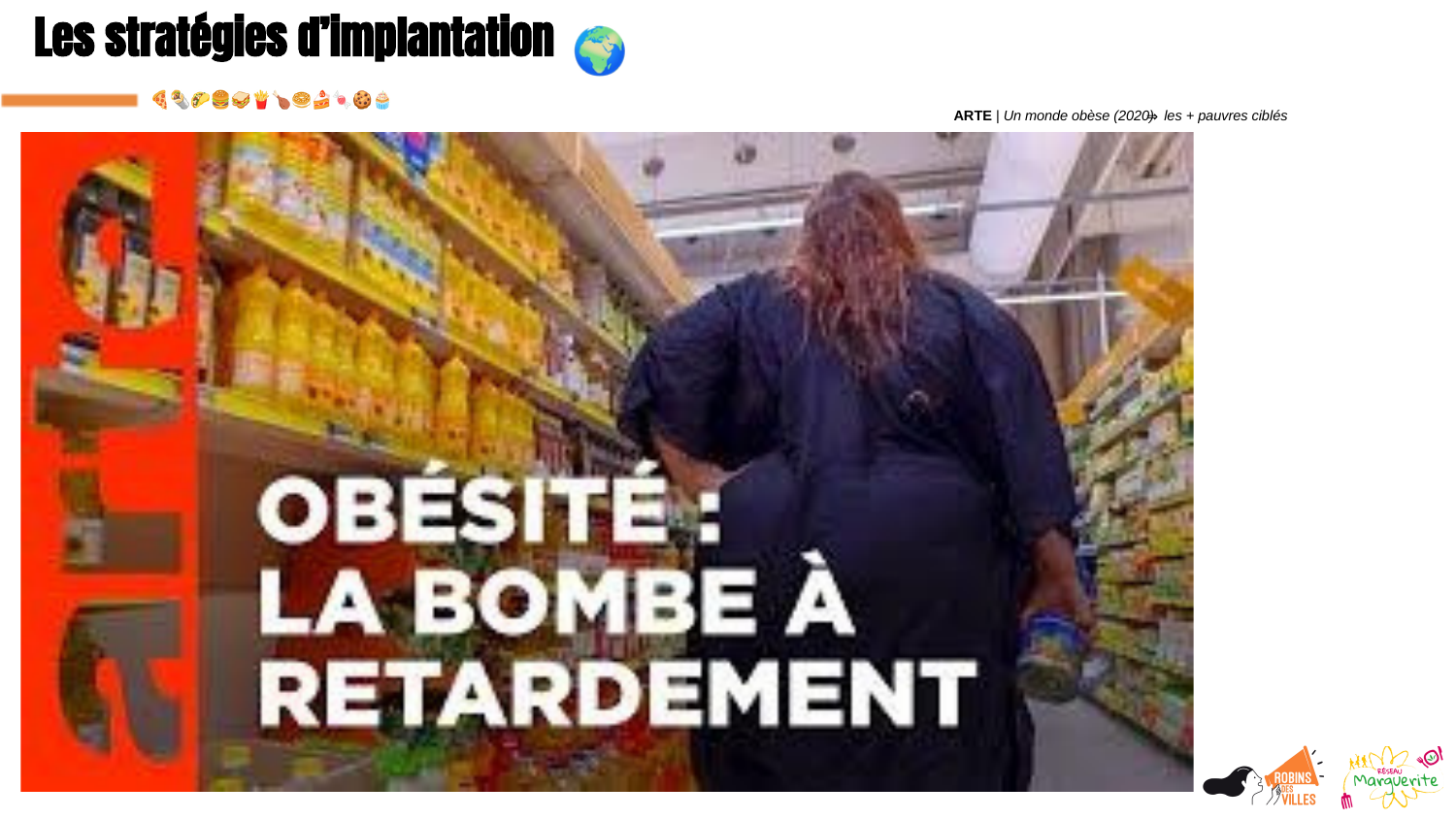

Les stratégies d’implantation

ARTE | Un monde obèse (2020)
 les + pauvres ciblés
⇒